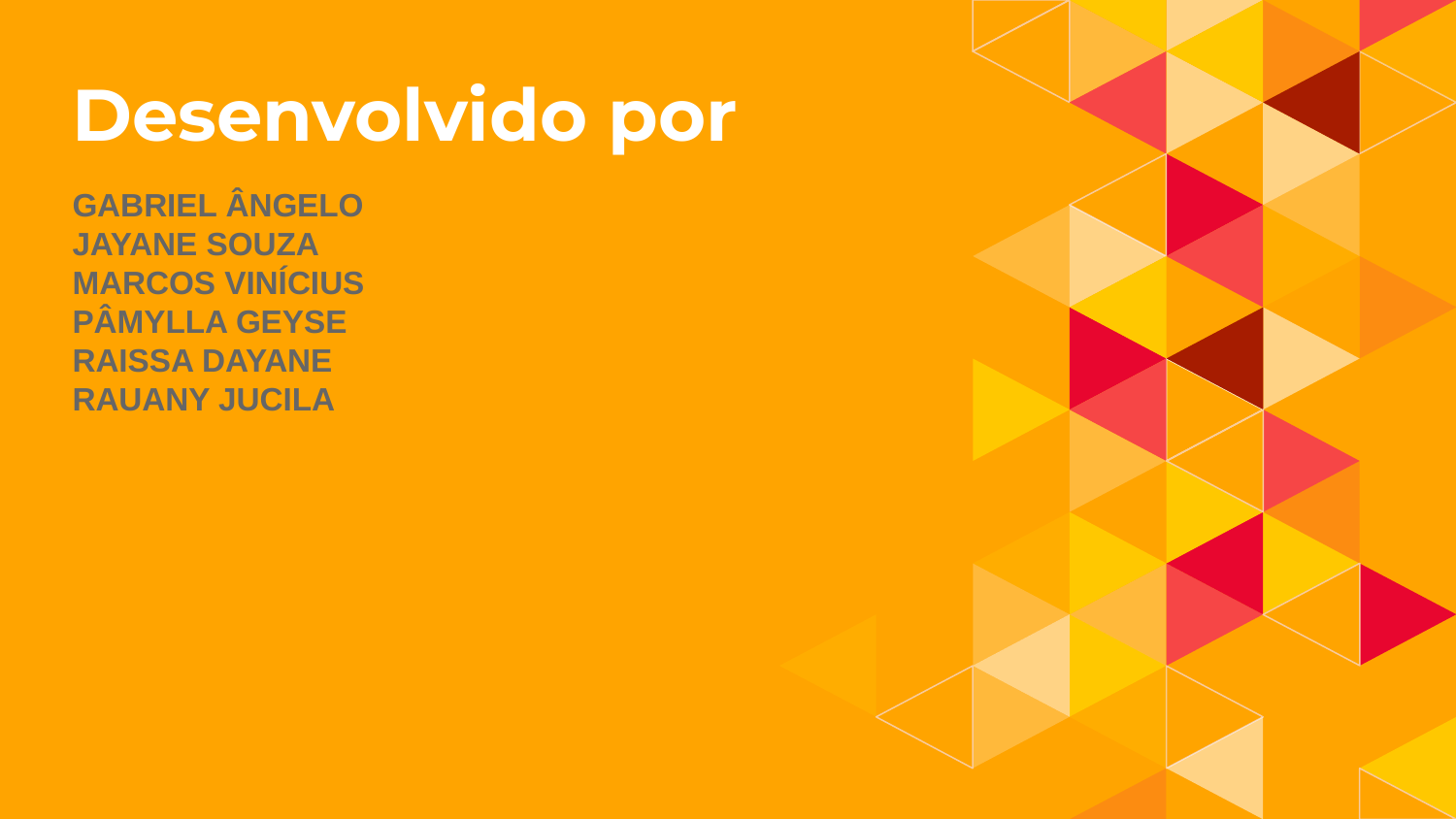

# Desenvolvido por
GABRIEL ÂNGELO
JAYANE SOUZA
MARCOS VINÍCIUS
PÂMYLLA GEYSE
RAISSA DAYANE
RAUANY JUCILA